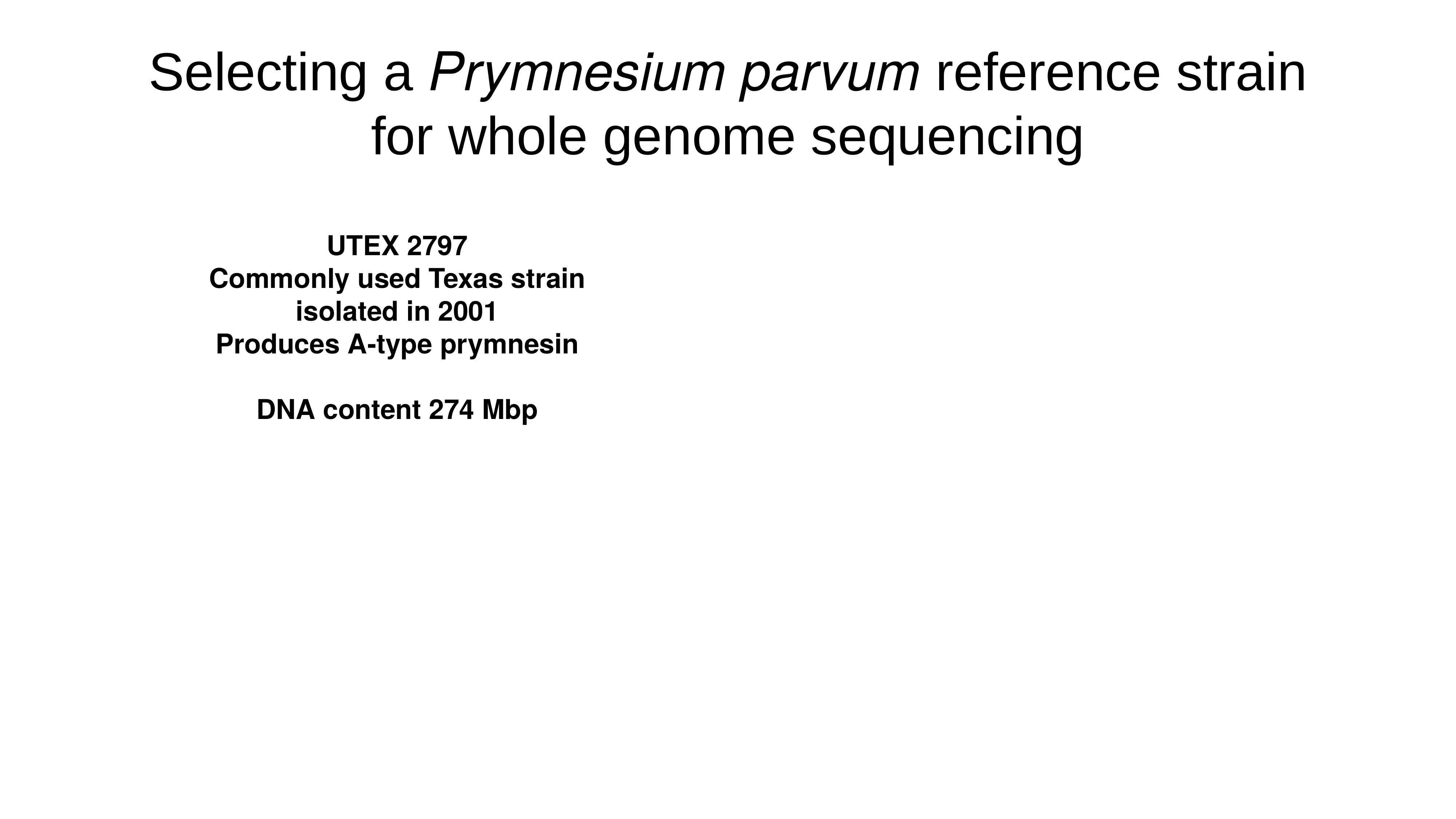

# Selecting a Prymnesium parvum reference strain
for whole genome sequencing
UTEX 2797
Commonly used Texas strain
isolated in 2001
Produces A-type prymnesin

DNA content 274 Mbp